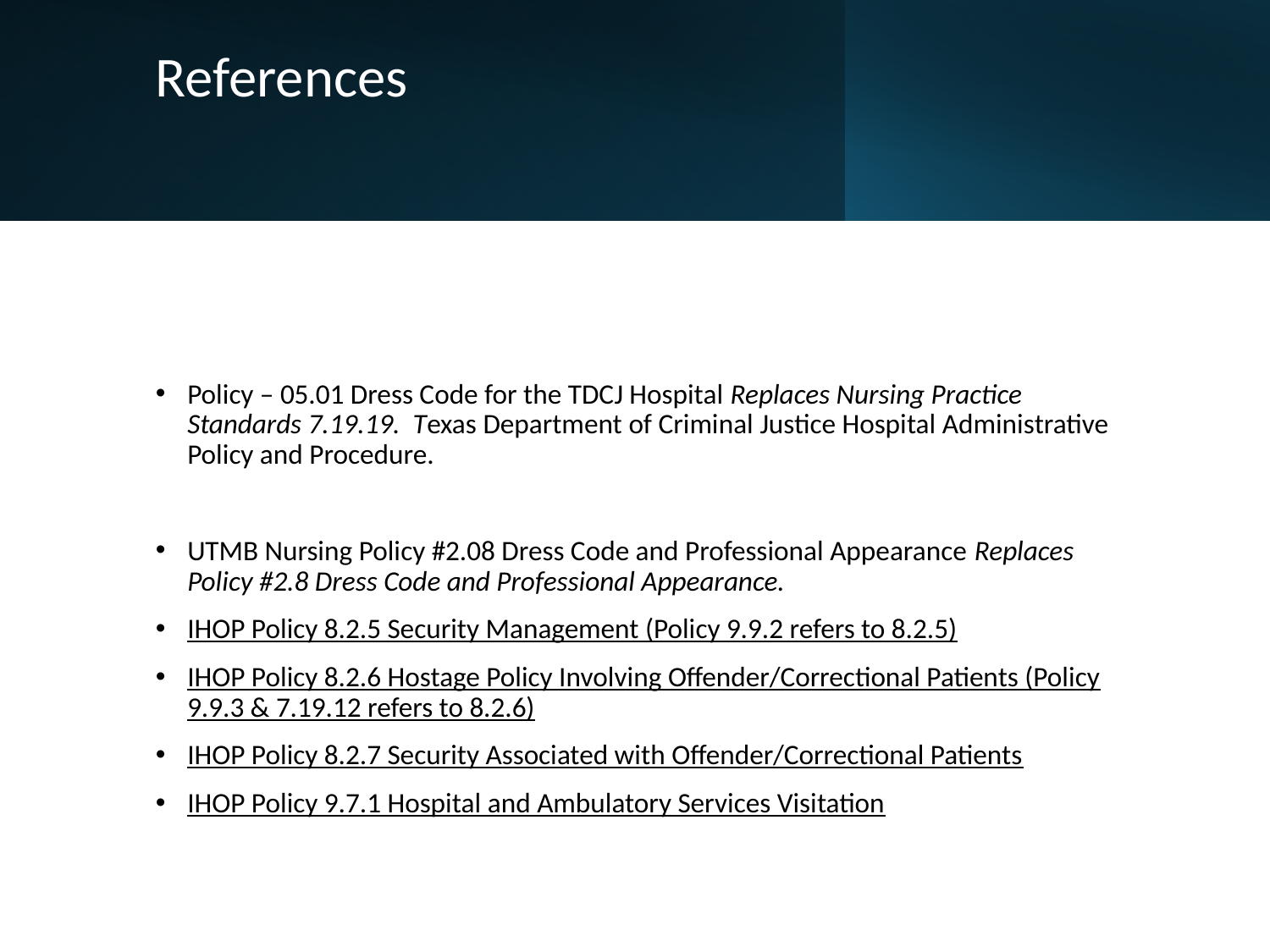

# References

Policy – 05.01 Dress Code for the TDCJ Hospital Replaces Nursing Practice Standards 7.19.19.  Texas Department of Criminal Justice Hospital Administrative Policy and Procedure.

UTMB Nursing Policy #2.08 Dress Code and Professional Appearance Replaces Policy #2.8 Dress Code and Professional Appearance.
IHOP Policy 8.2.5 Security Management (Policy 9.9.2 refers to 8.2.5)
IHOP Policy 8.2.6 Hostage Policy Involving Offender/Correctional Patients (Policy 9.9.3 & 7.19.12 refers to 8.2.6)
IHOP Policy 8.2.7 Security Associated with Offender/Correctional Patients
IHOP Policy 9.7.1 Hospital and Ambulatory Services Visitation